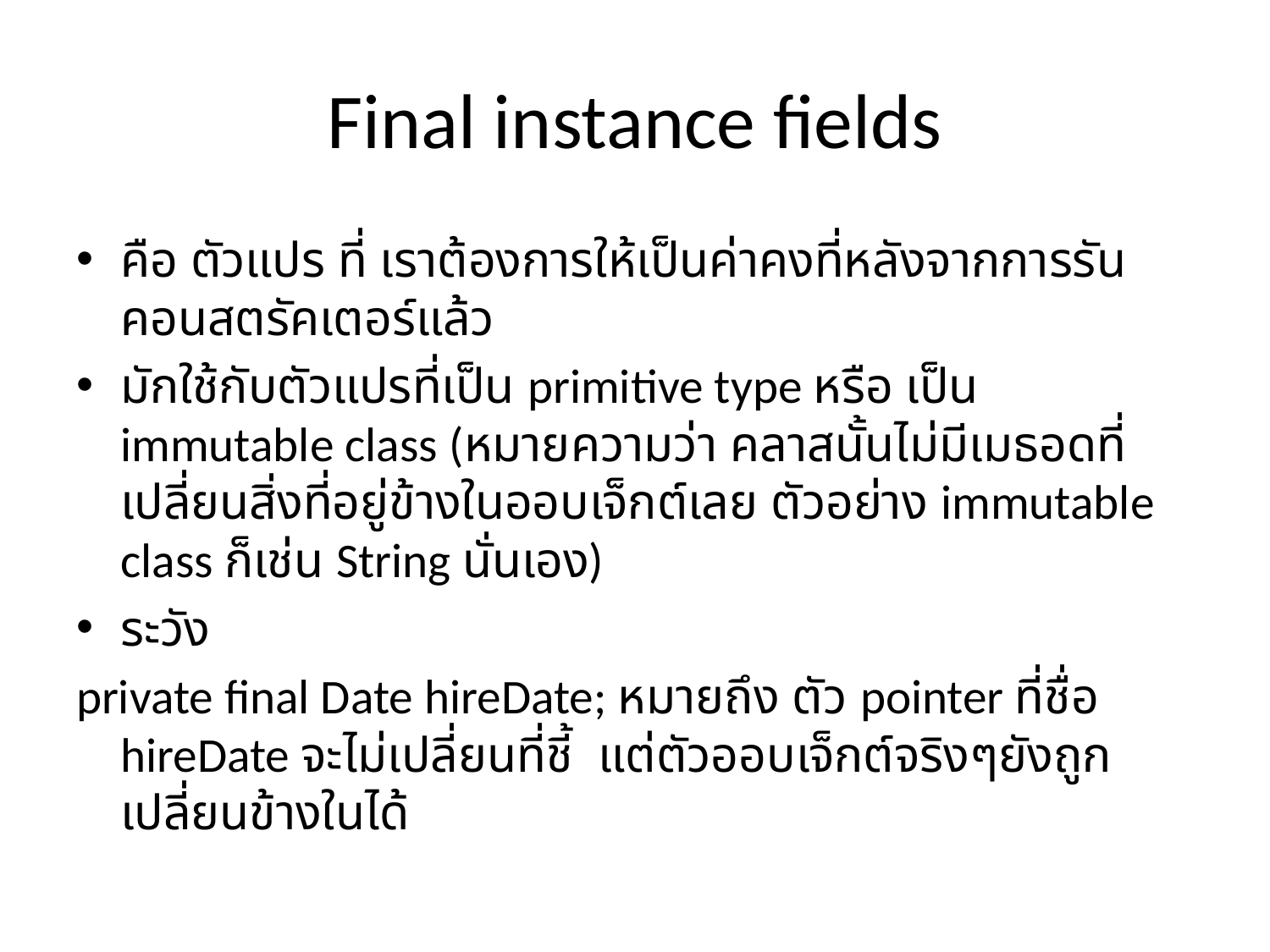

# Final instance fields
คือ ตัวแปร ที่ เราต้องการให้เป็นค่าคงที่หลังจากการรันคอนสตรัคเตอร์แล้ว
มักใช้กับตัวแปรที่เป็น primitive type หรือ เป็น immutable class (หมายความว่า คลาสนั้นไม่มีเมธอดที่เปลี่ยนสิ่งที่อยู่ข้างในออบเจ็กต์เลย ตัวอย่าง immutable class ก็เช่น String นั่นเอง)
ระวัง
private final Date hireDate; หมายถึง ตัว pointer ที่ชื่อ hireDate จะไม่เปลี่ยนที่ชี้  แต่ตัวออบเจ็กต์จริงๆยังถูกเปลี่ยนข้างในได้